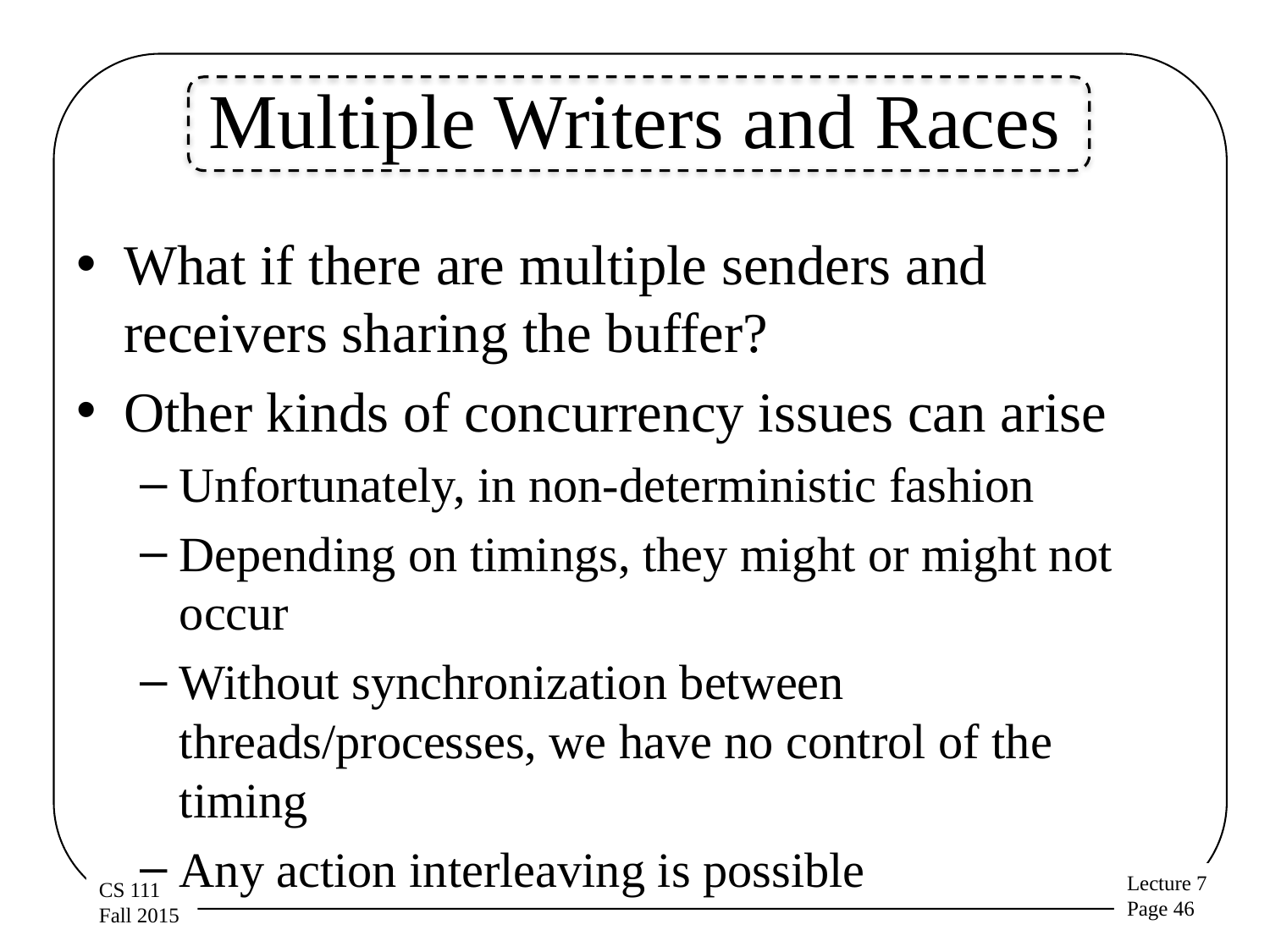

# Multiple Writers and Races

What if there are multiple senders and receivers sharing the buffer?
Other kinds of concurrency issues can arise
Unfortunately, in non-deterministic fashion
Depending on timings, they might or might not occur
Without synchronization between threads/processes, we have no control of the timing
Any action interleaving is possible